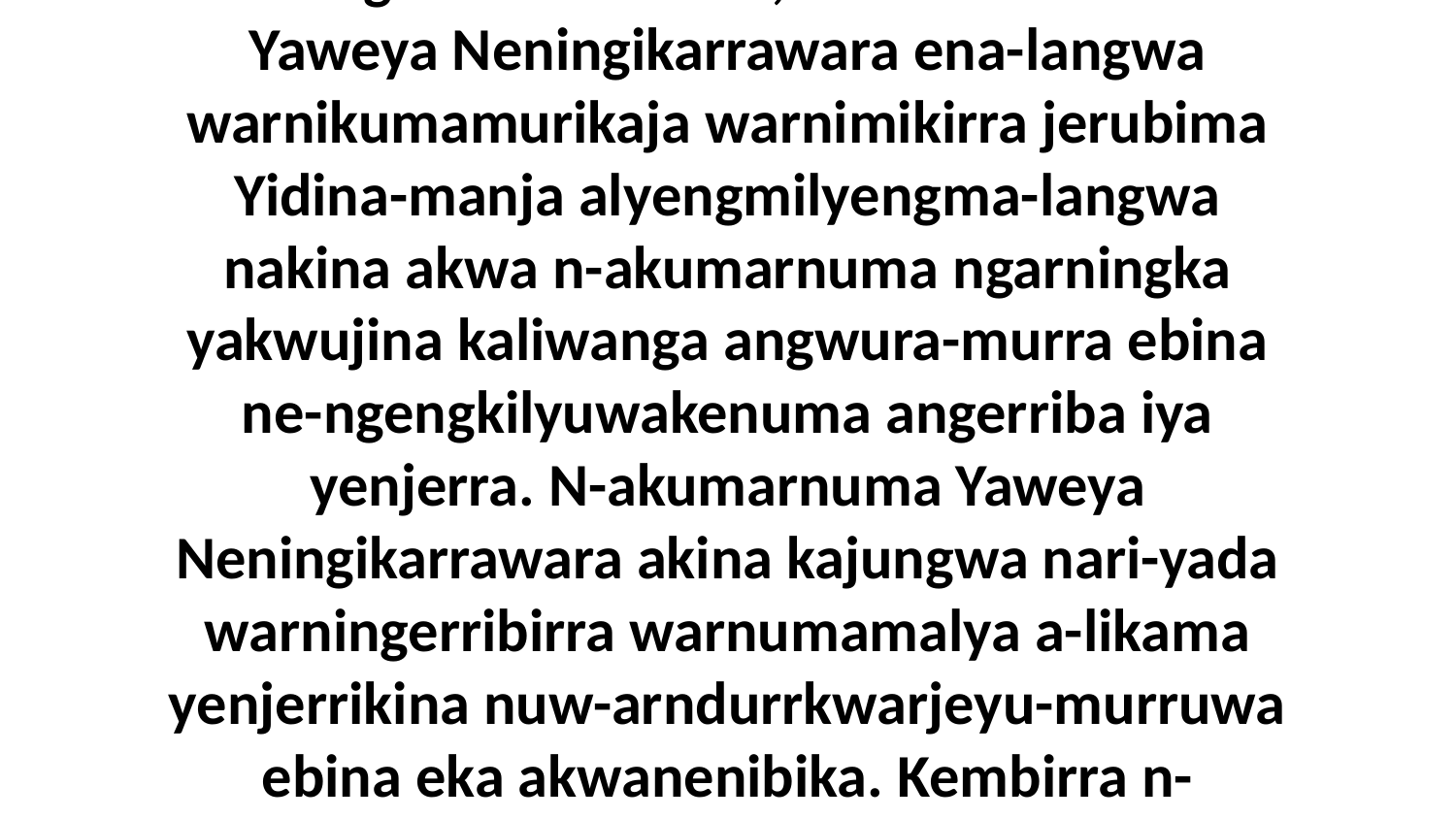

24 Biya kembirra nenilirraki-jadijuwa-mulangwa wunalakina, nen-akumarnuma Yaweya Neningikarrawara ena-langwa warnikumamurikaja warnimikirra jerubima Yidina-manja alyengmilyengma-langwa nakina akwa n-akumarnuma ngarningka yakwujina kaliwanga angwura-murra ebina ne-ngengkilyuwakenuma angerriba iya yenjerra. N-akumarnuma Yaweya Neningikarrawara akina kajungwa nari-yada warningerribirra warnumamalya a-likama yenjerrikina nuw-arndurrkwarjeyu-murruwa ebina eka akwanenibika. Kembirra n-anjimangwukwama arakba akine-ka angalya nakina-da.